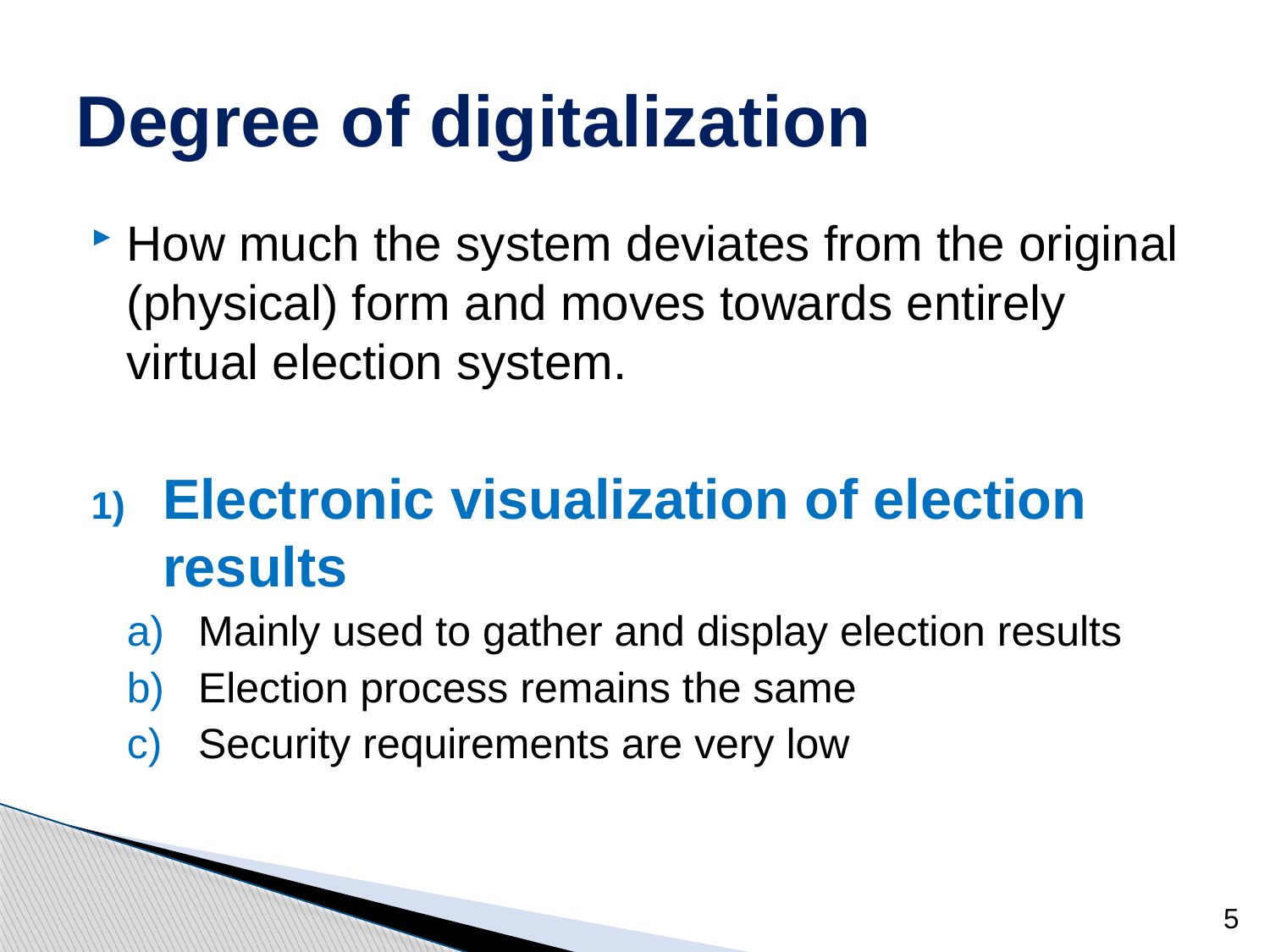

# Degree of digitalization
How much the system deviates from the original (physical) form and moves towards entirely virtual election system.

Electronic visualization of election results
Mainly used to gather and display election results
Election process remains the same
Security requirements are very low

5